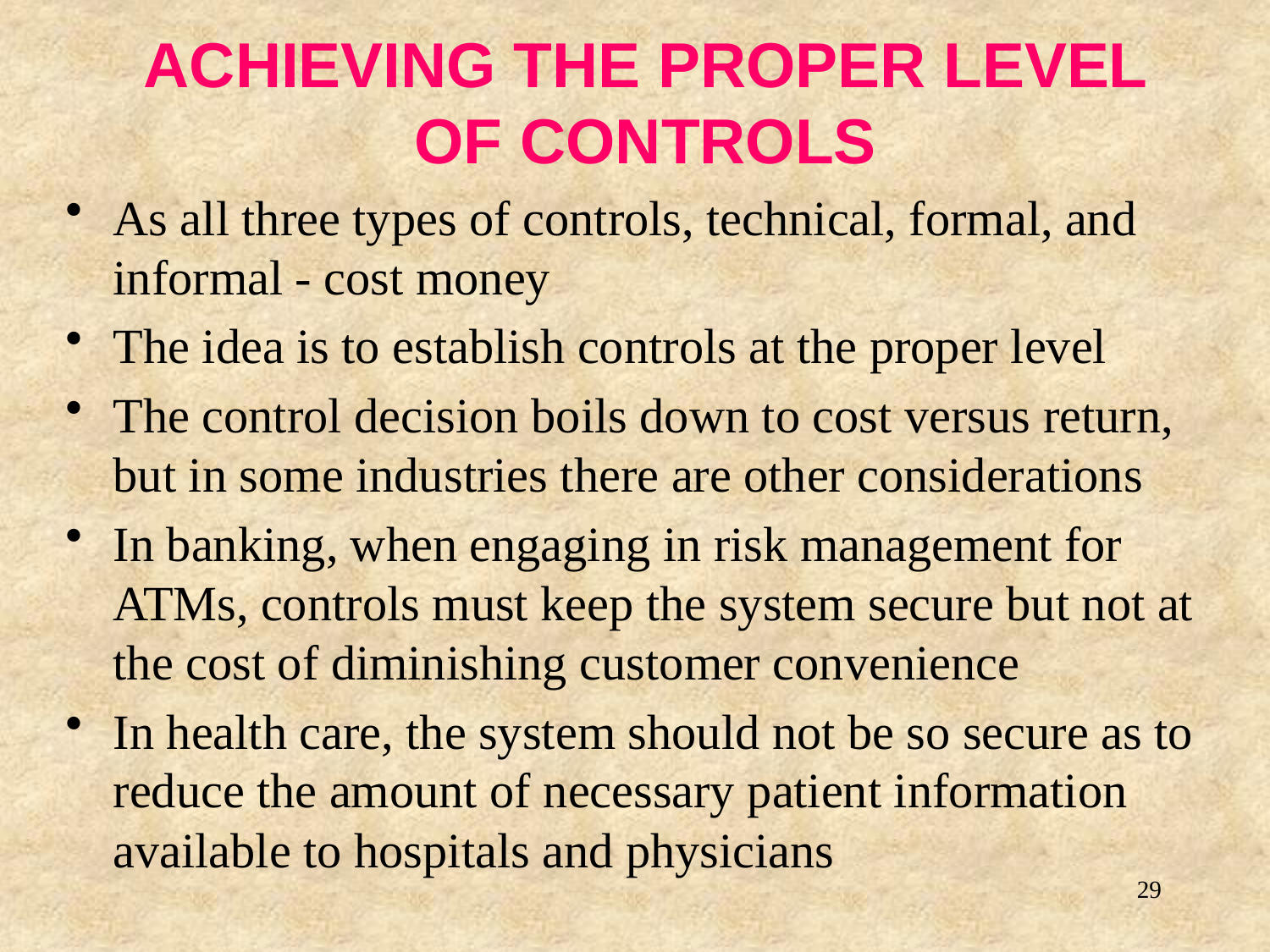

# ACHIEVING THE PROPER LEVEL OF CONTROLS
As all three types of controls, technical, formal, and informal - cost money
The idea is to establish controls at the proper level
The control decision boils down to cost versus return, but in some industries there are other considerations
In banking, when engaging in risk management for ATMs, controls must keep the system secure but not at the cost of diminishing customer convenience
In health care, the system should not be so secure as to reduce the amount of necessary patient information available to hospitals and physicians
29